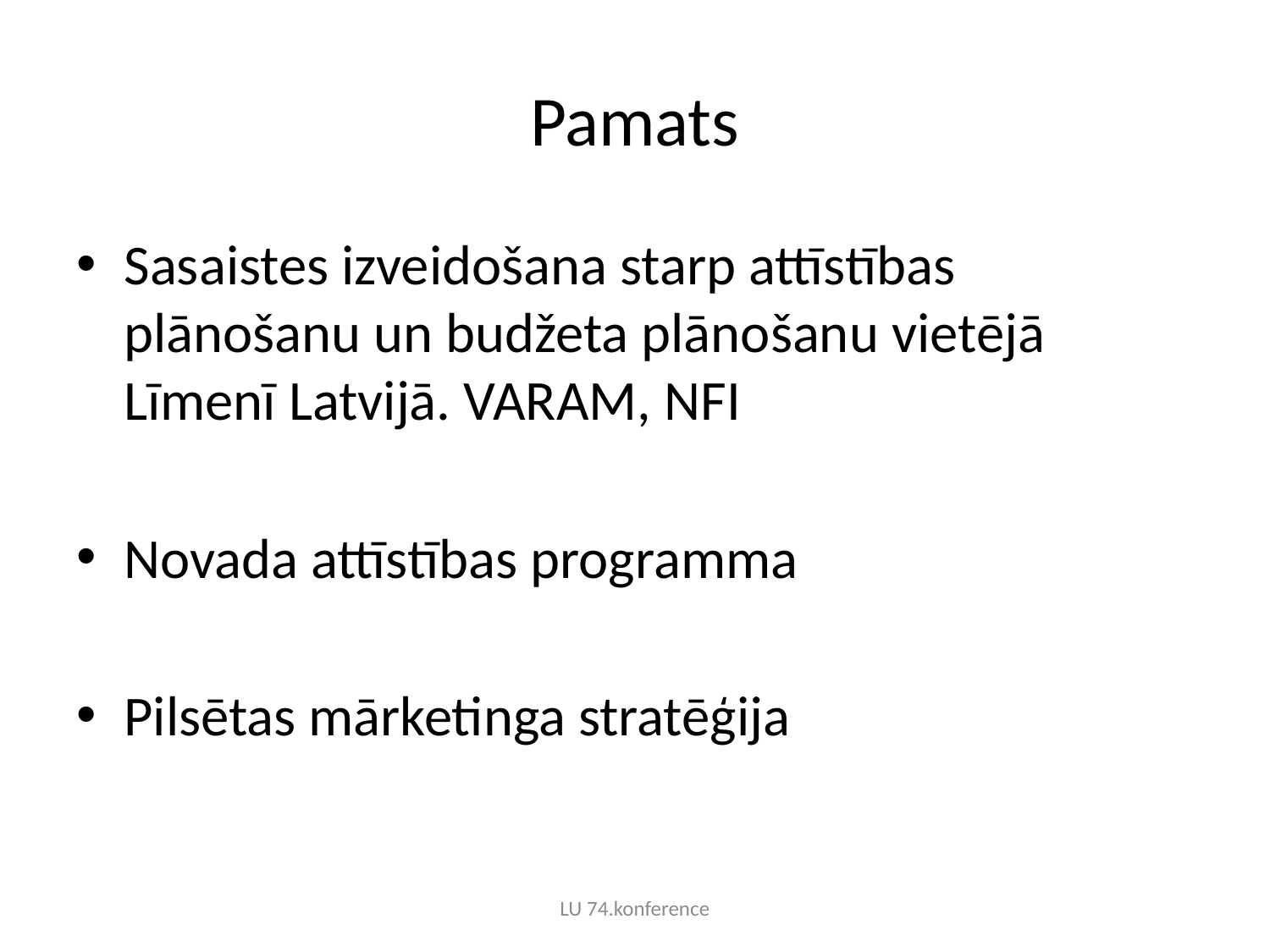

# Pamats
Sasaistes izveidošana starp attīstības plānošanu un budžeta plānošanu vietējā Līmenī Latvijā. VARAM, NFI

Novada attīstības programma

Pilsētas mārketinga stratēģija
LU 74.konference